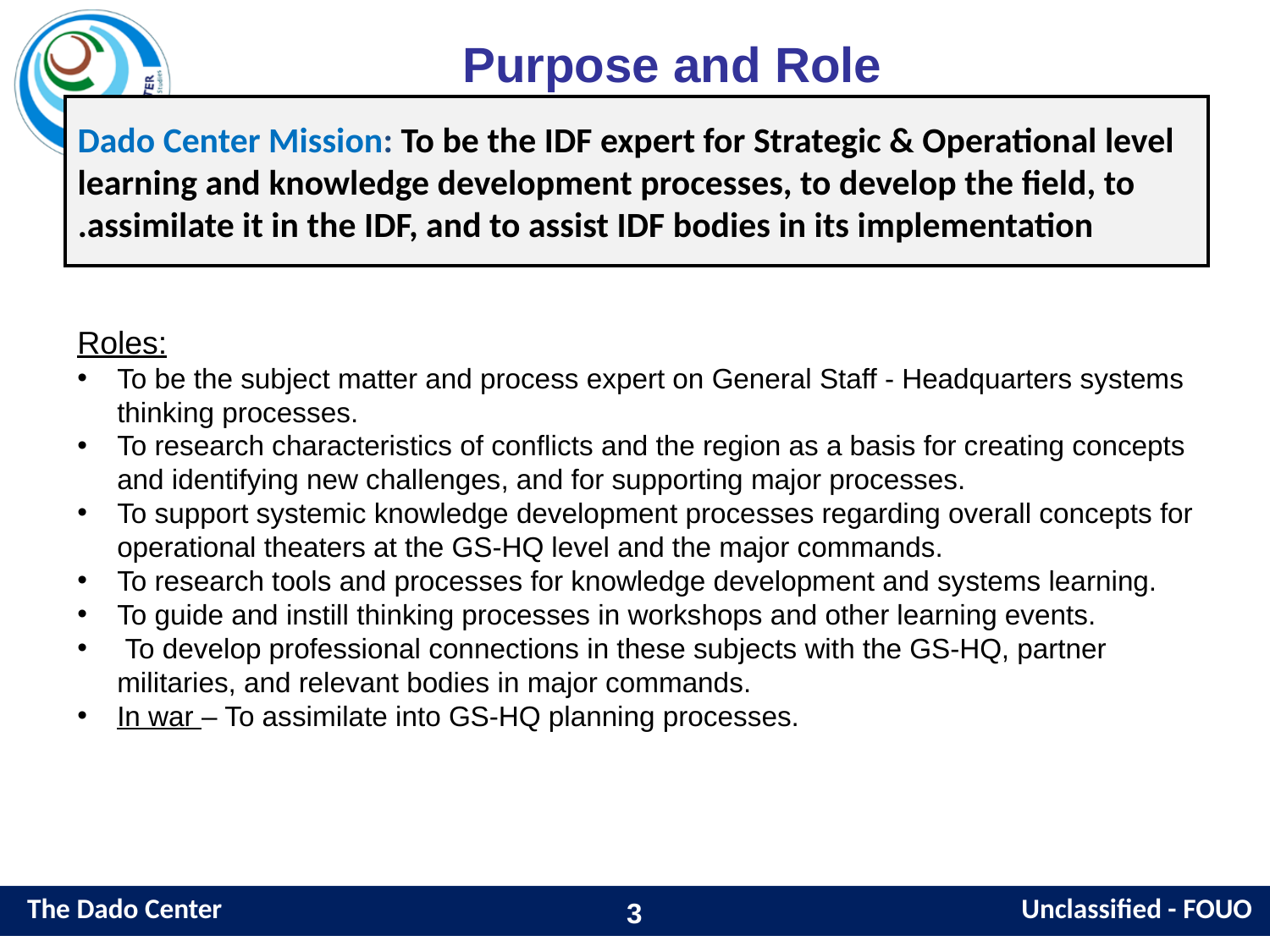

# Purpose and Role
Dado Center Mission: To be the IDF expert for Strategic & Operational level learning and knowledge development processes, to develop the field, to assimilate it in the IDF, and to assist IDF bodies in its implementation.
Roles:
To be the subject matter and process expert on General Staff - Headquarters systems thinking processes.
To research characteristics of conflicts and the region as a basis for creating concepts and identifying new challenges, and for supporting major processes.
To support systemic knowledge development processes regarding overall concepts for operational theaters at the GS-HQ level and the major commands.
To research tools and processes for knowledge development and systems learning.
To guide and instill thinking processes in workshops and other learning events.
 To develop professional connections in these subjects with the GS-HQ, partner militaries, and relevant bodies in major commands.
In war – To assimilate into GS-HQ planning processes.